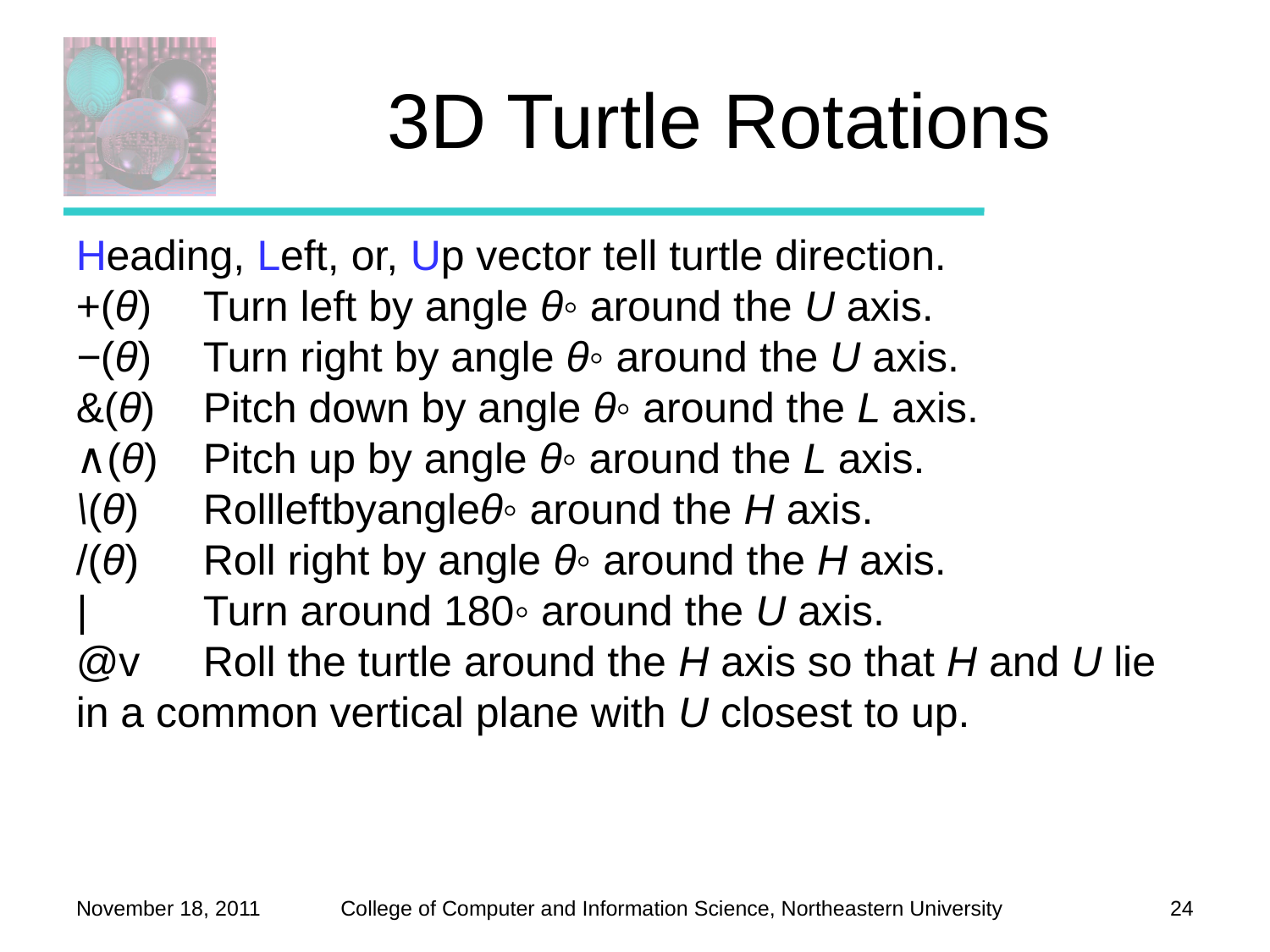

# 3D Turtle Rotations
Heading, Left, or, Up vector tell turtle direction.
+(θ) 	Turn left by angle θ◦ around the U axis.
−(θ) 	Turn right by angle θ◦ around the U axis.
&(θ) 	Pitch down by angle θ◦ around the L axis.
∧(θ) 	Pitch up by angle θ◦ around the L axis.
\(θ) 	Rollleftbyangleθ◦ around the H axis.
/(θ) 	Roll right by angle θ◦ around the H axis.
| 	Turn around 180◦ around the U axis.
@v 	Roll the turtle around the H axis so that H and U lie in a common vertical plane with U closest to up.
November 18, 2011
24